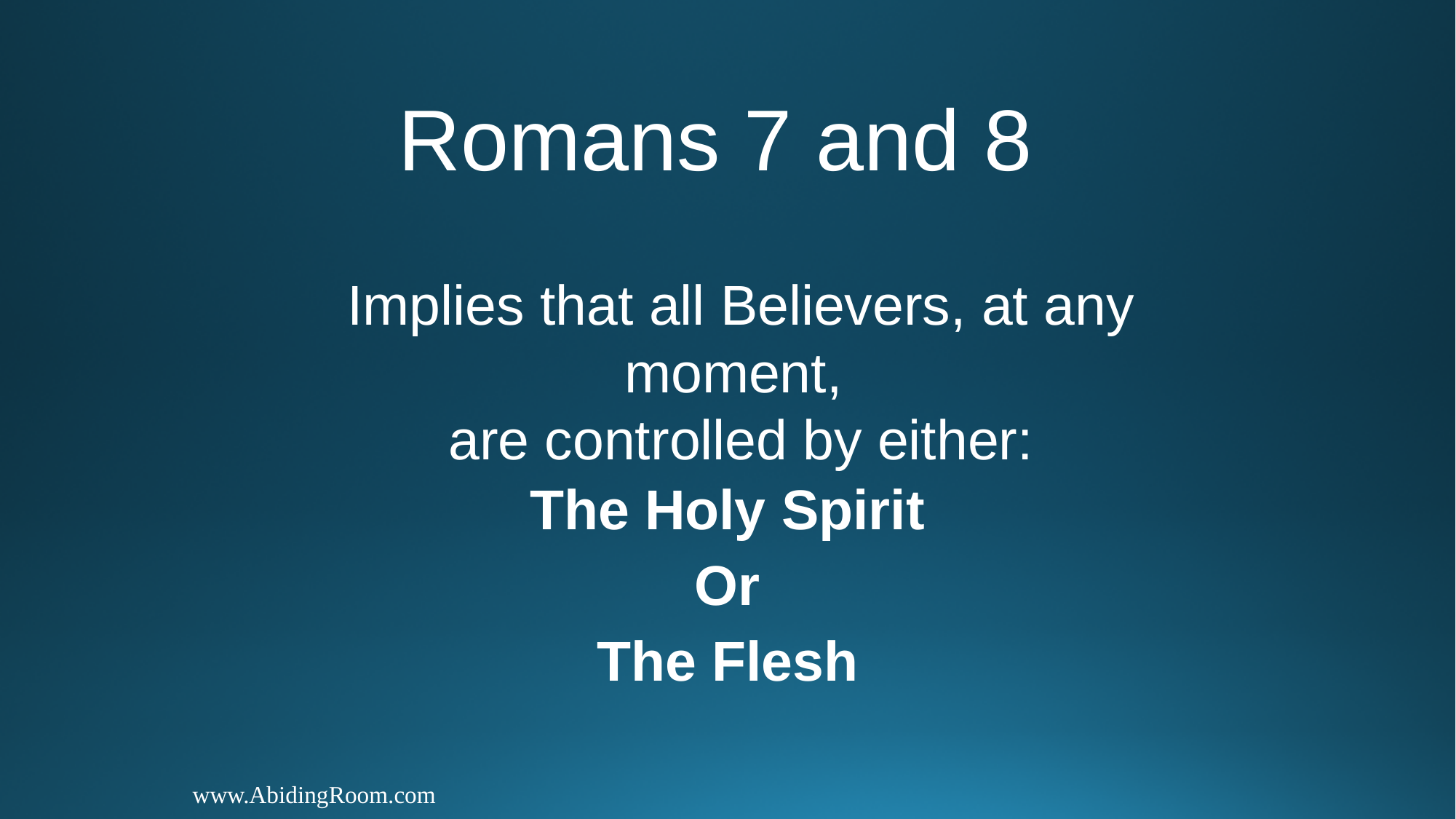

# Romans 7 and 8
Implies that all Believers, at any moment,
are controlled by either:

The Holy Spirit
Or
The Flesh
www.AbidingRoom.com